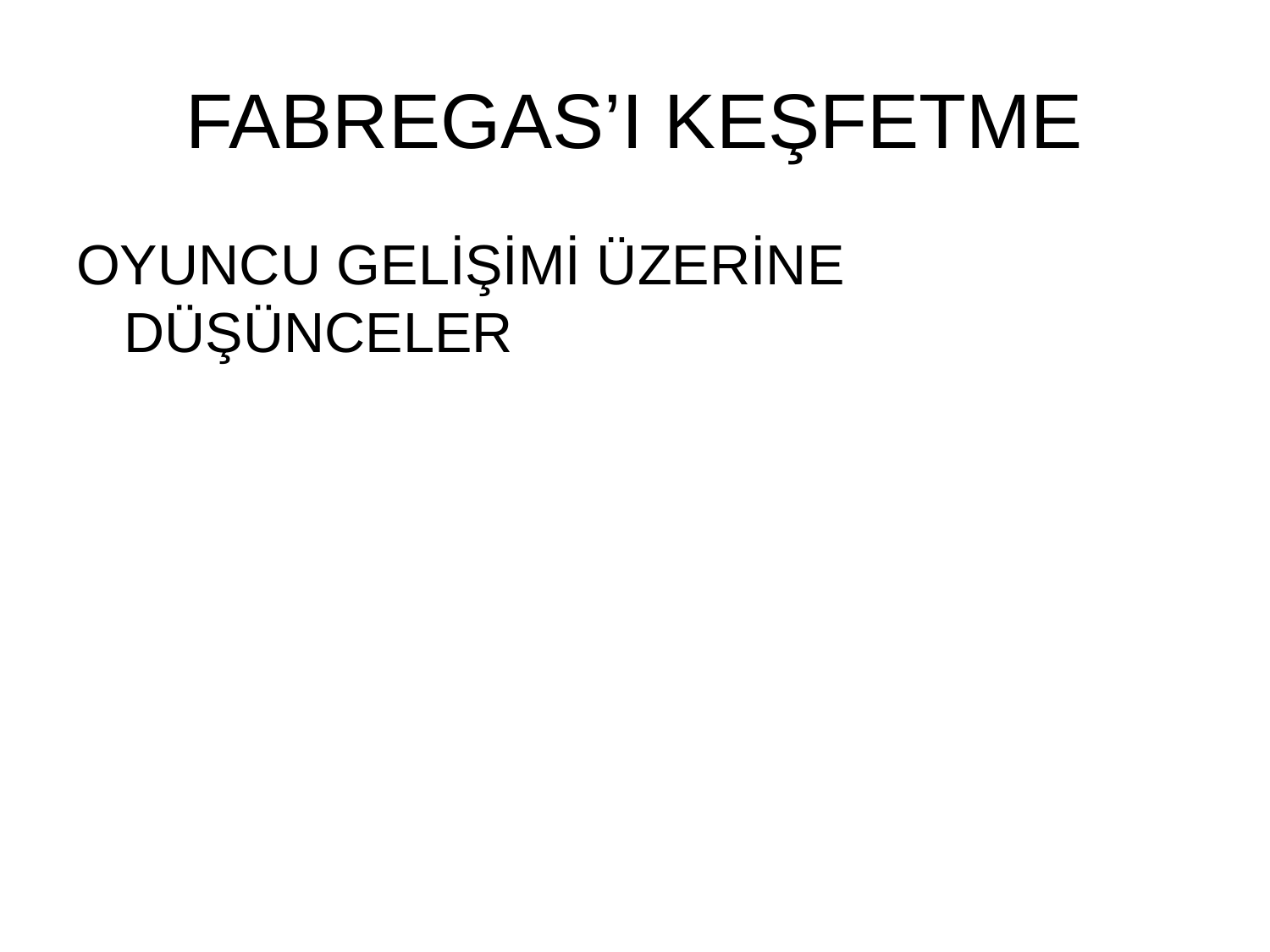

# FABREGAS’I KEŞFETME
OYUNCU GELİŞİMİ ÜZERİNE DÜŞÜNCELER